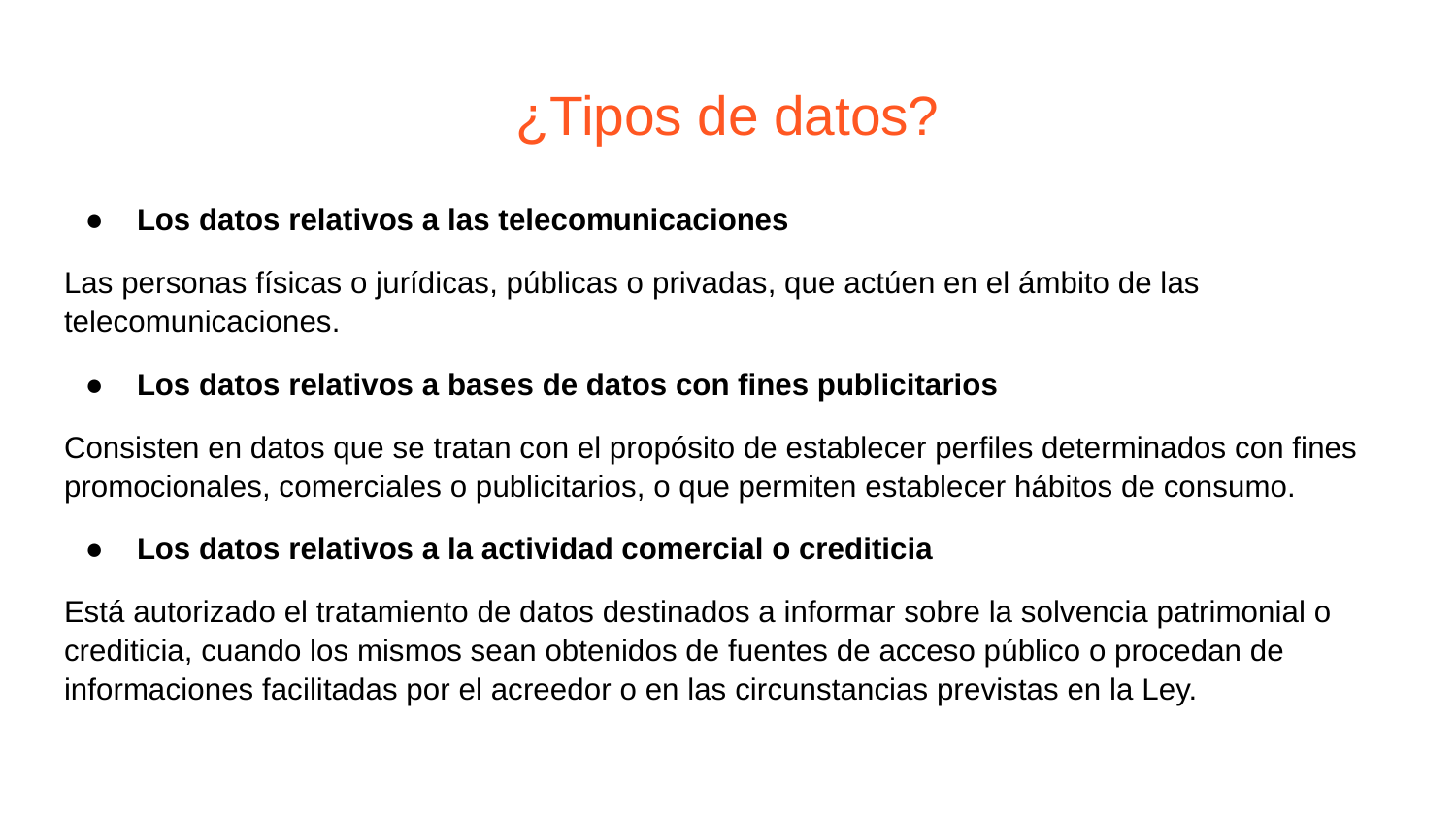

# ¿Tipos de datos?

Los datos relativos a las telecomunicaciones
Las personas físicas o jurídicas, públicas o privadas, que actúen en el ámbito de las telecomunicaciones.
Los datos relativos a bases de datos con fines publicitarios
Consisten en datos que se tratan con el propósito de establecer perfiles determinados con fines promocionales, comerciales o publicitarios, o que permiten establecer hábitos de consumo.
Los datos relativos a la actividad comercial o crediticia
Está autorizado el tratamiento de datos destinados a informar sobre la solvencia patrimonial o crediticia, cuando los mismos sean obtenidos de fuentes de acceso público o procedan de informaciones facilitadas por el acreedor o en las circunstancias previstas en la Ley.